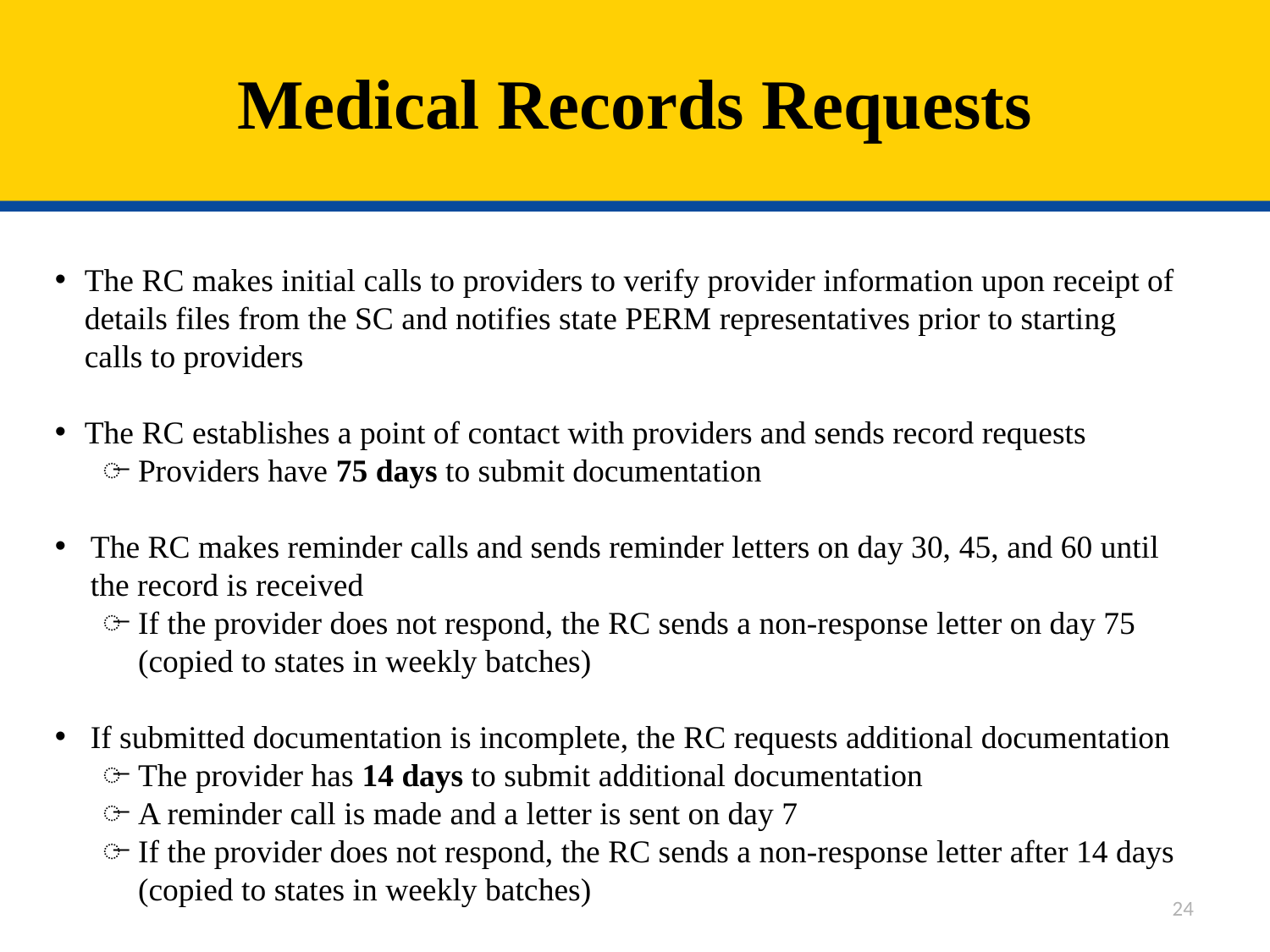

# Medical Records Requests
The RC makes initial calls to providers to verify provider information upon receipt of details files from the SC and notifies state PERM representatives prior to starting calls to providers

The RC establishes a point of contact with providers and sends record requests
Providers have 75 days to submit documentation

The RC makes reminder calls and sends reminder letters on day 30, 45, and 60 until the record is received
If the provider does not respond, the RC sends a non-response letter on day 75 (copied to states in weekly batches)

If submitted documentation is incomplete, the RC requests additional documentation
The provider has 14 days to submit additional documentation
A reminder call is made and a letter is sent on day 7
If the provider does not respond, the RC sends a non-response letter after 14 days (copied to states in weekly batches)
24